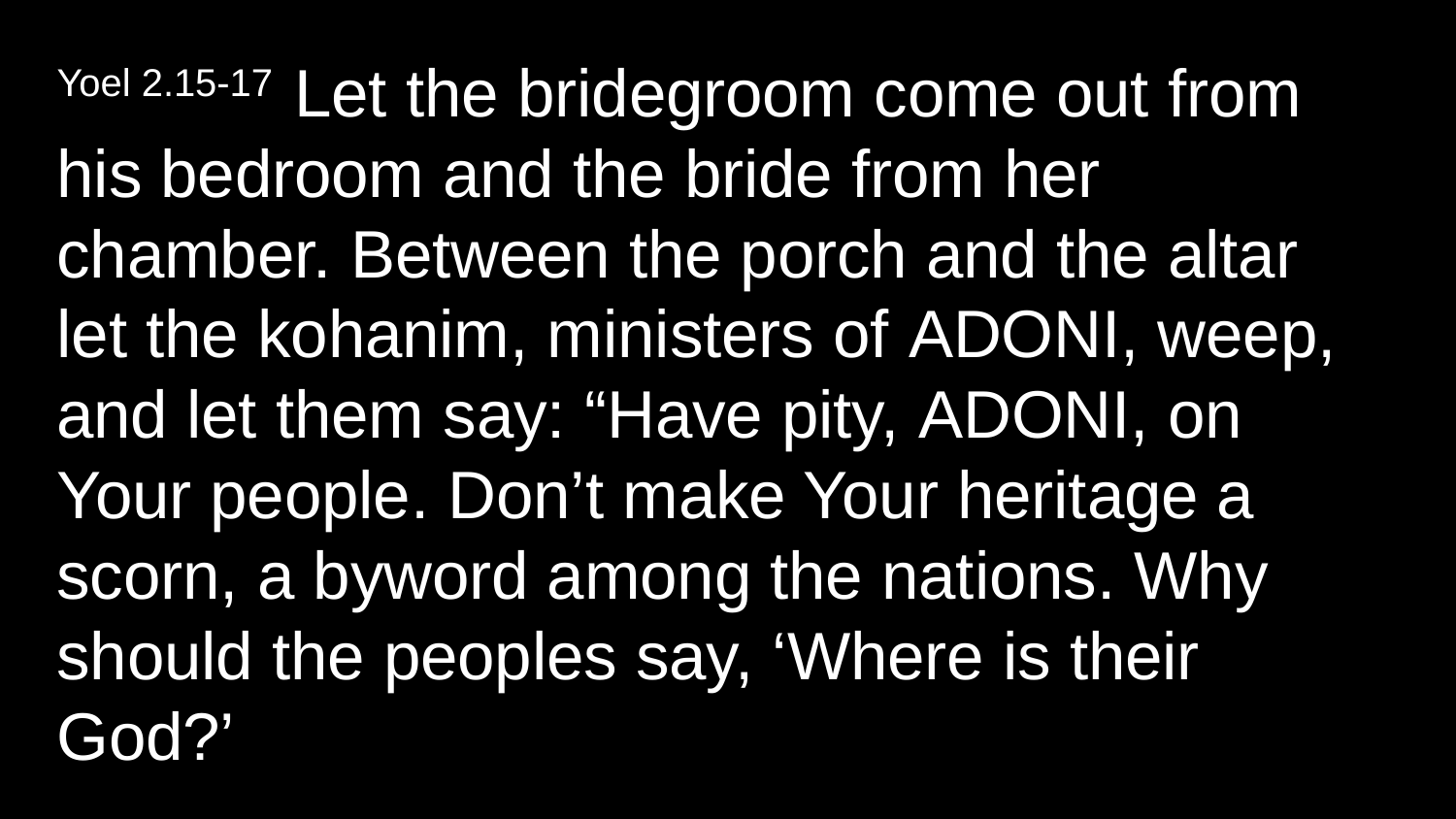

Yoel 2.15-17  Let the bridegroom come out from his bedroom and the bride from her chamber. Between the porch and the altar let the kohanim, ministers of Adoni, weep, and let them say: “Have pity, Adoni, on Your people. Don’t make Your heritage a scorn, a byword among the nations. Why should the peoples say, ‘Where is their God?’